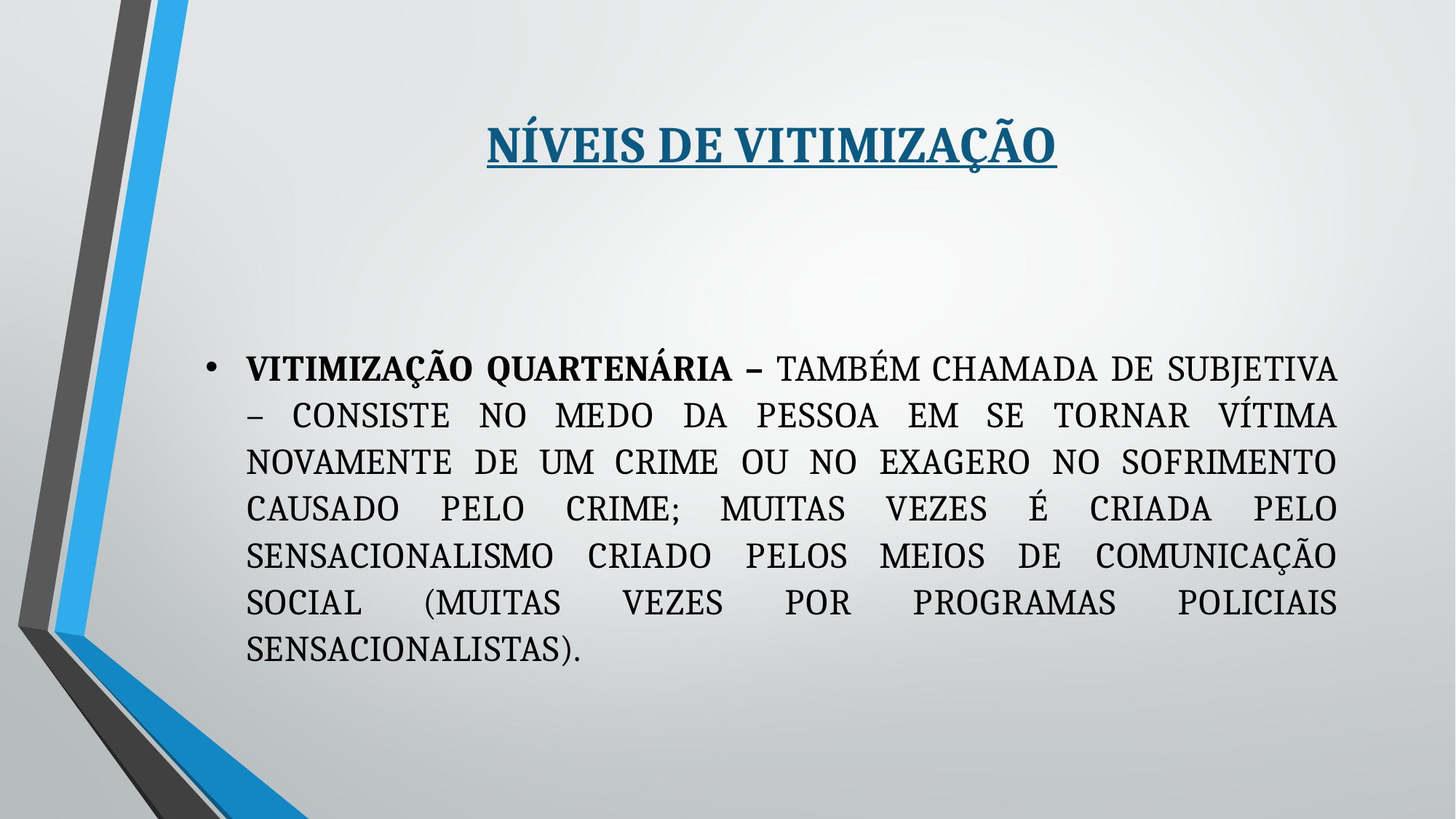

NÍVEIS DE VITIMIZAÇÃO

VITIMIZAÇÃO QUARTENÁRIA – TAMBÉM CHAMADA DE SUBJETIVA – CONSISTE NO MEDO DA PESSOA EM SE TORNAR VÍTIMA NOVAMENTE DE UM CRIME OU NO EXAGERO NO SOFRIMENTO CAUSADO PELO CRIME; MUITAS VEZES É CRIADA PELO SENSACIONALISMO CRIADO PELOS MEIOS DE COMUNICAÇÃO SOCIAL (MUITAS VEZES POR PROGRAMAS POLICIAIS SENSACIONALISTAS).